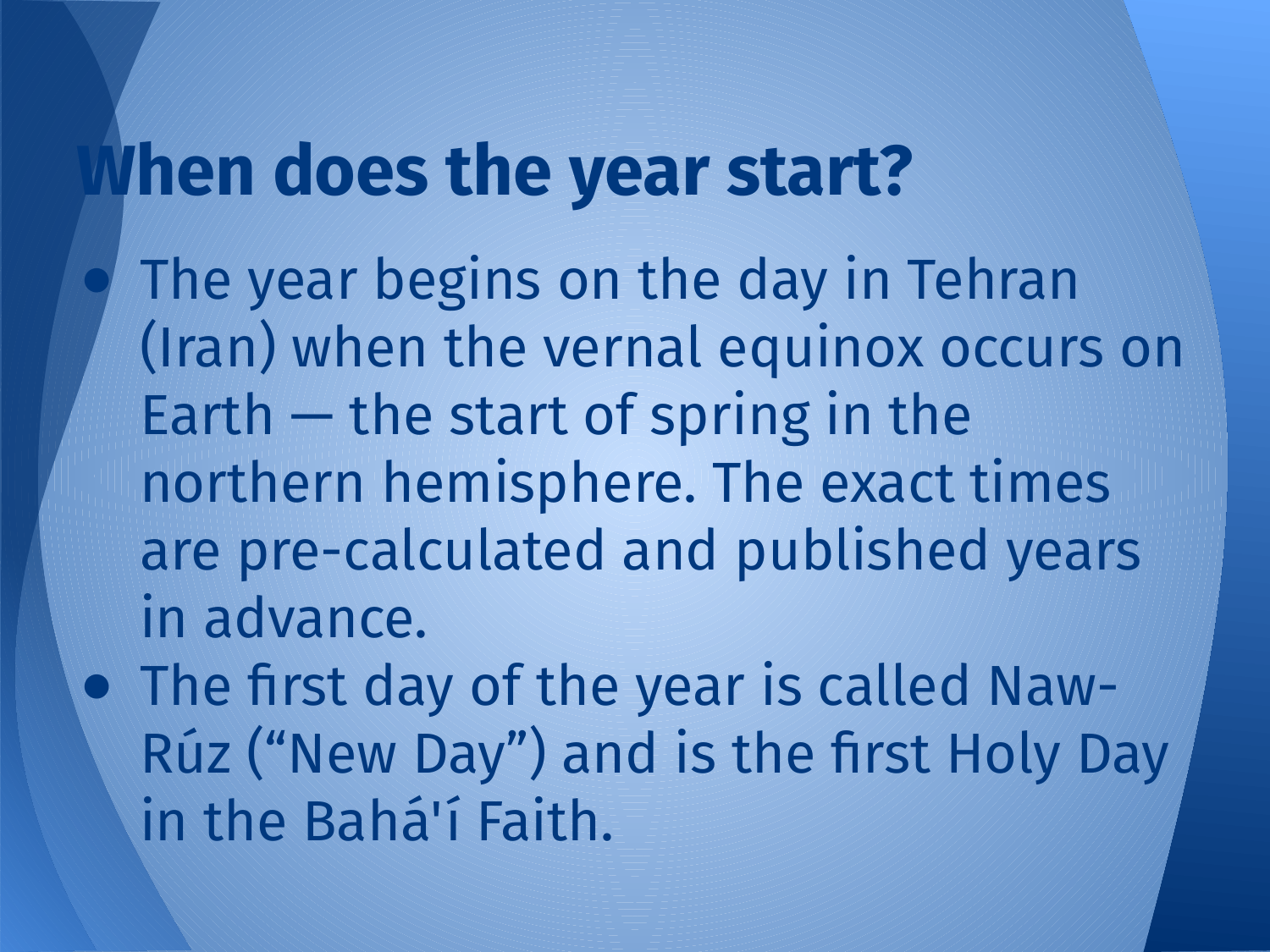

# When does the year start?
The year begins on the day in Tehran (Iran) when the vernal equinox occurs on Earth — the start of spring in the northern hemisphere. The exact times are pre-calculated and published years in advance.
The first day of the year is called Naw-Rúz (“New Day”) and is the first Holy Day in the Bahá'í Faith.